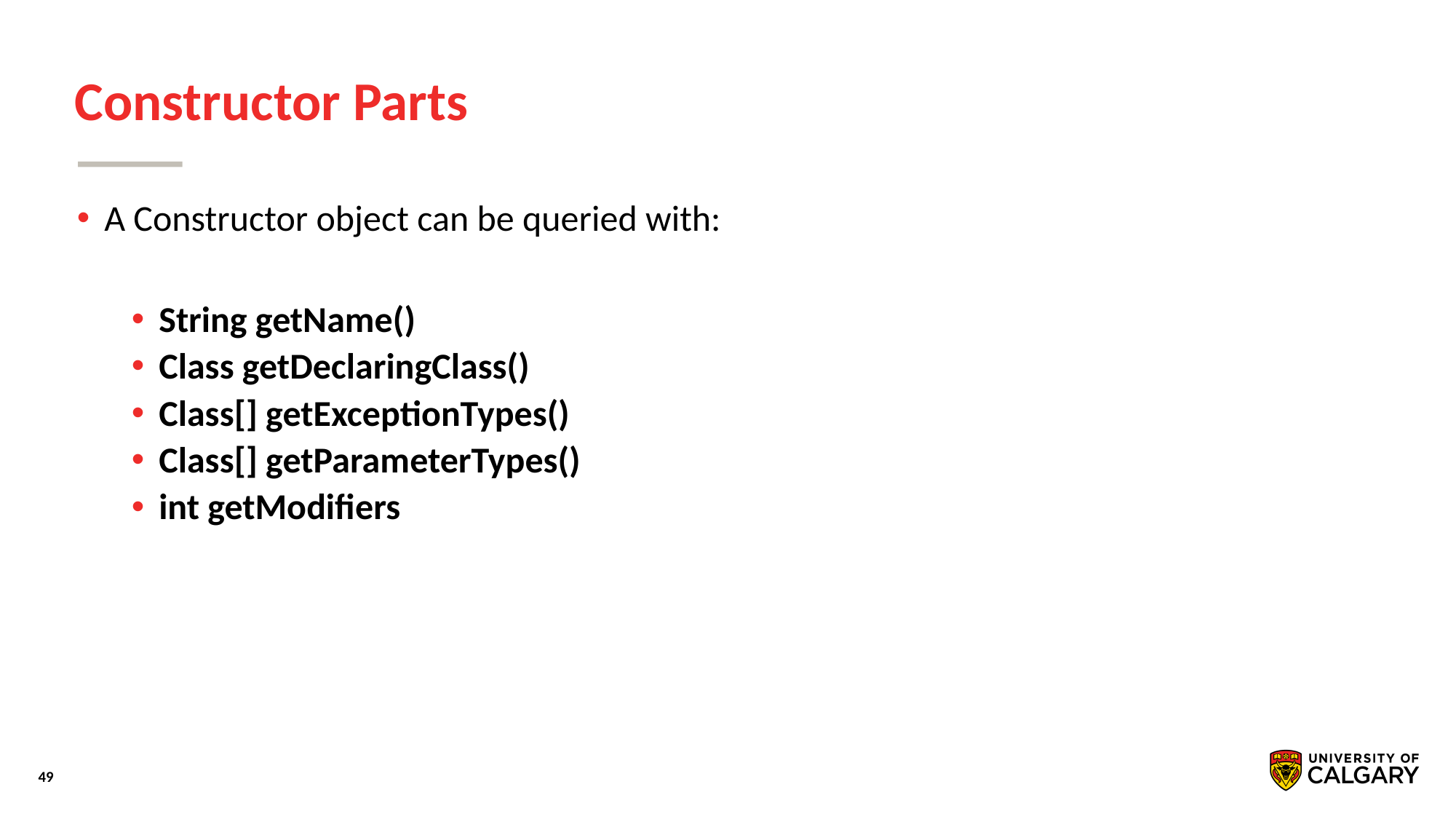

# Constructor Parts
A Constructor object can be queried with:

String getName()
Class getDeclaringClass()
Class[] getExceptionTypes()
Class[] getParameterTypes()
int getModiﬁers